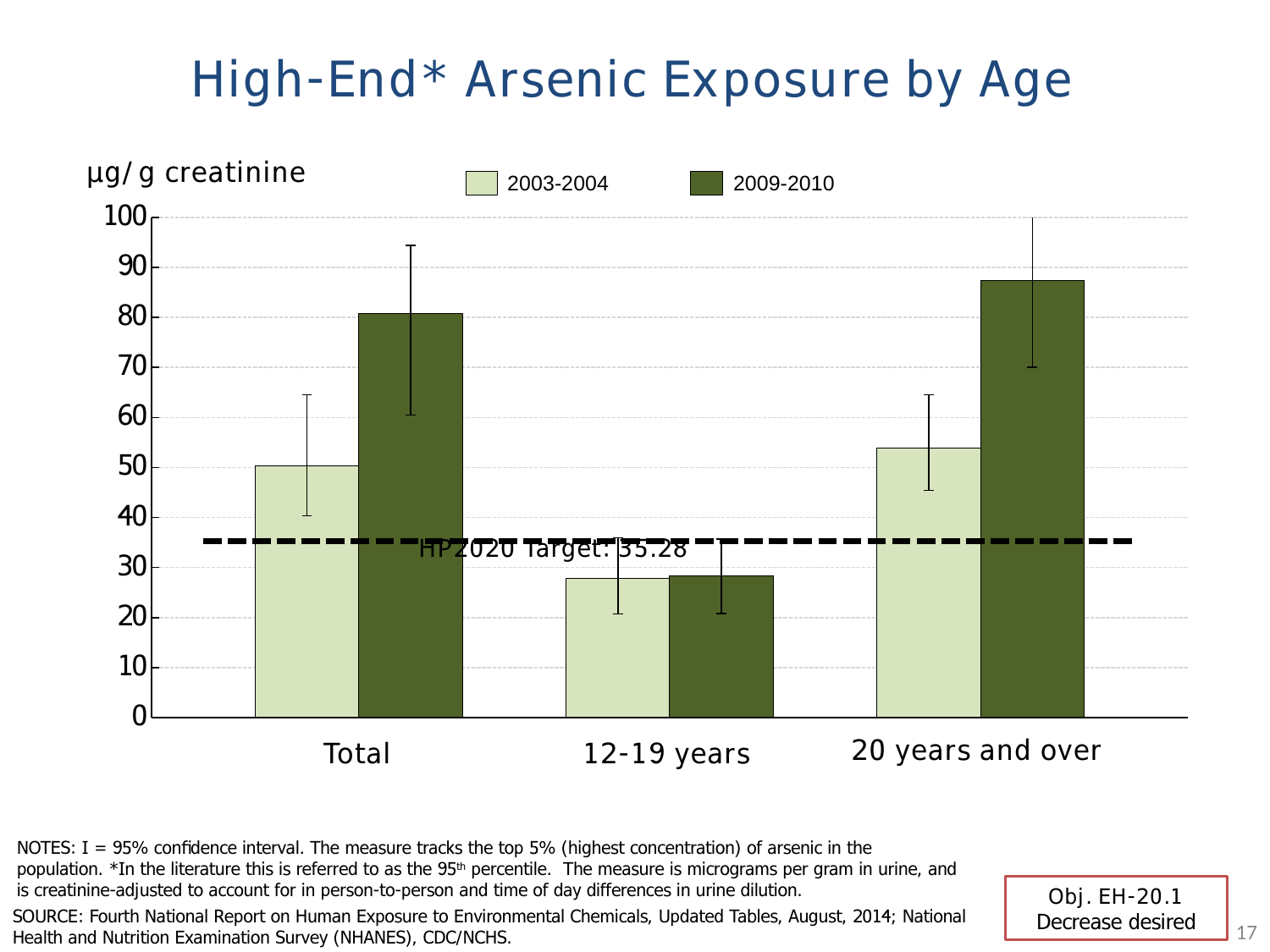

High-End* Arsenic Exposure by Age
µg/g creatinine
2003-2004

2009-2010

### Chart

| Category |  |  |
|---|---|---|
|  | None | 35.28 |
| 2003-2004 | 50.4 | 35.28 |
| 2009-2010 | 80.8 | 35.28 |
|  | None | 35.28 |
| 2003-2004 | 27.8 | 35.28 |
| 2009-2010 | 28.4 | 35.28 |
|  | 0.0 | 35.28 |
| 2003-2004 | 53.9 | 35.28 |
| 2009-2010 | 87.3 | 35.28 |
HP2020 Target: 35.28
20 years and over
Total
12-19 years
NOTES: I = 95% confidence interval. The measure tracks the top 5% (highest concentration) of arsenic in the population. *In the literature this is referred to as the 95th percentile.  The measure is micrograms per gram in urine, and is creatinine-adjusted to account for in person-to-person and time of day differences in urine dilution.
Obj. EH-20.1
Decrease desired

SOURCE: Fourth National Report on Human Exposure to Environmental Chemicals, Updated Tables, August, 2014; National Health and Nutrition Examination Survey (NHANES), CDC/NCHS.
17